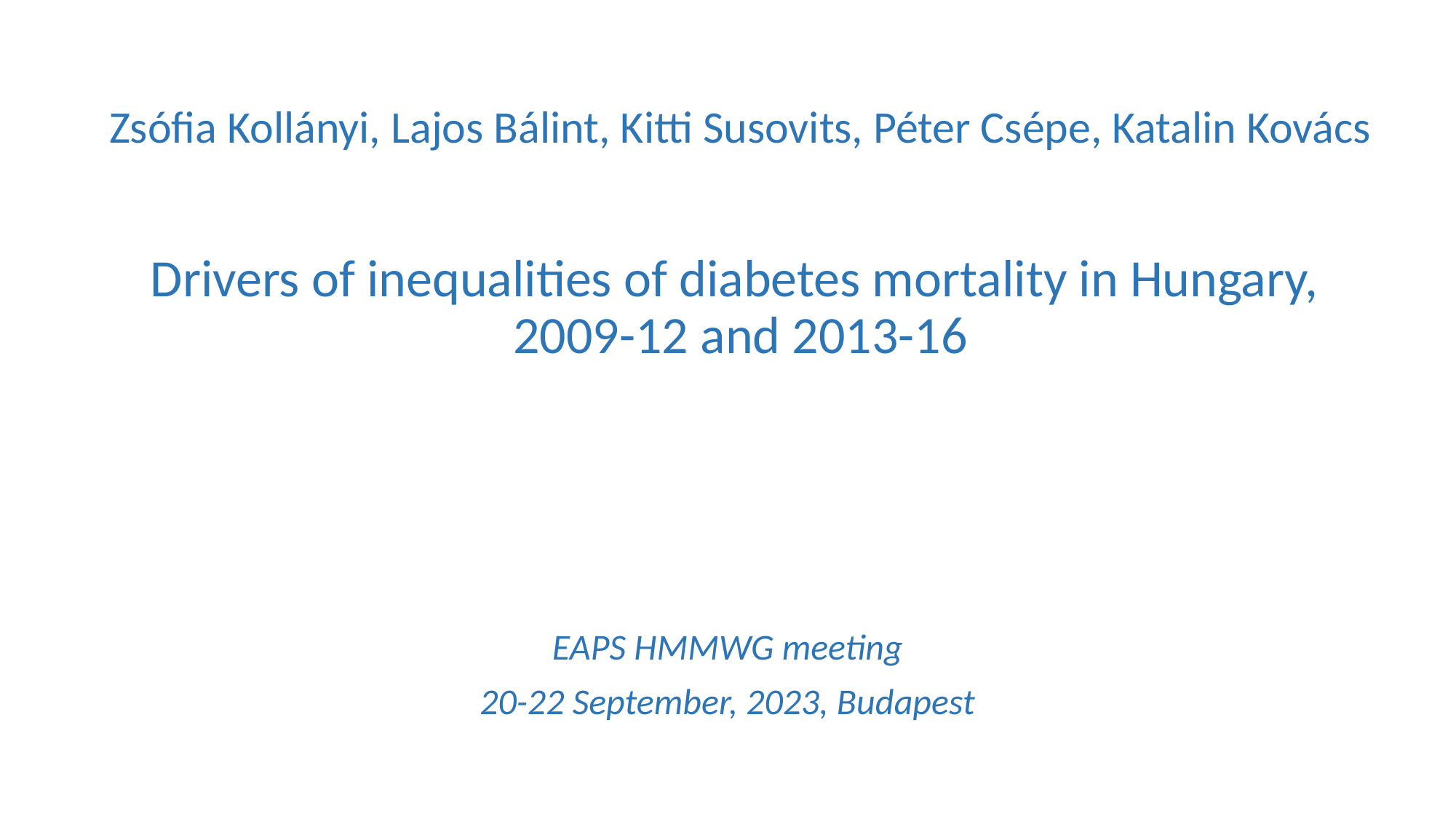

# Zsófia Kollányi, Lajos Bálint, Kitti Susovits, Péter Csépe, Katalin Kovács Drivers of inequalities of diabetes mortality in Hungary, 2009-12 and 2013-16
EAPS HMMWG meeting
20-22 September, 2023, Budapest